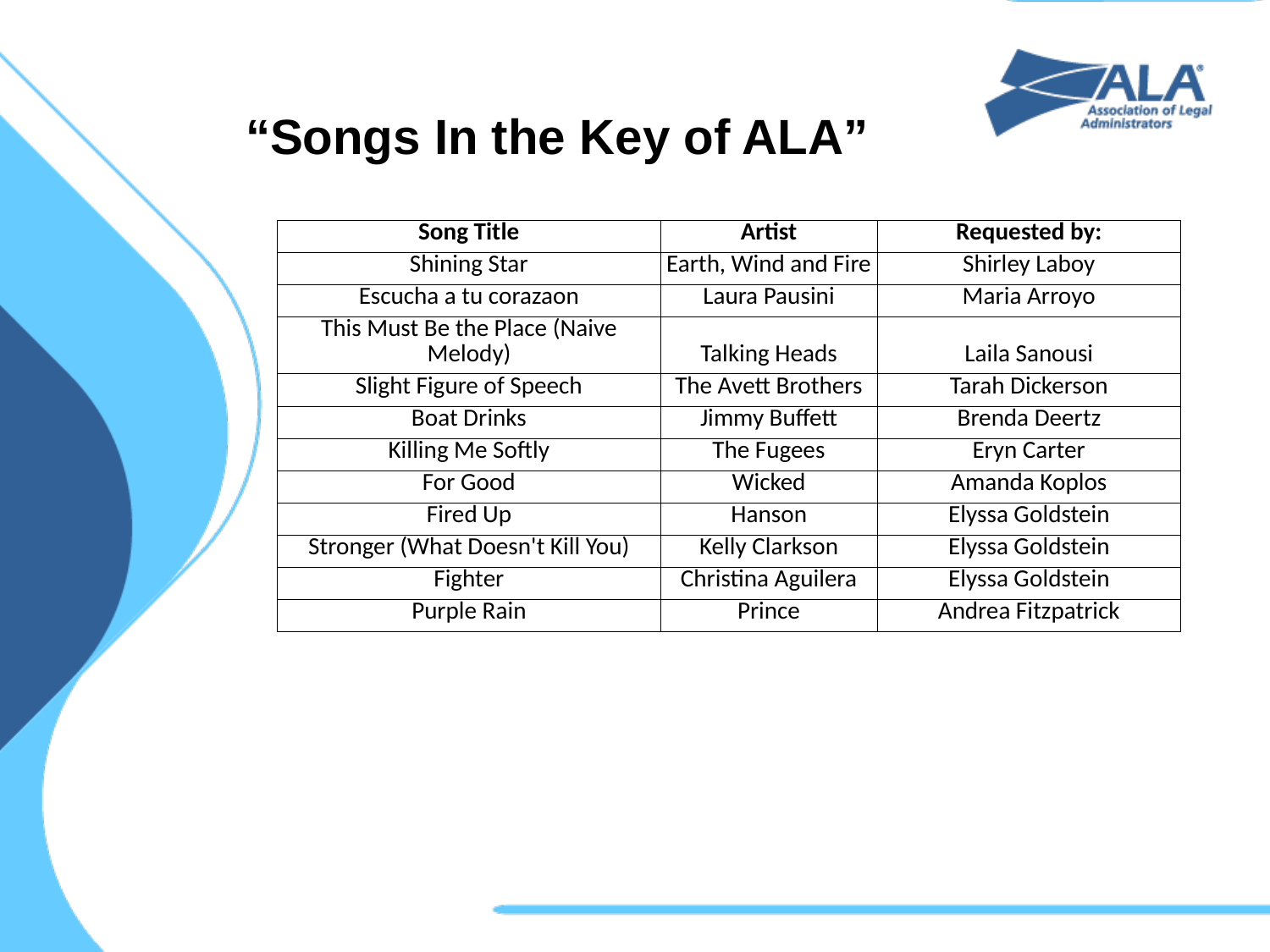

“Songs In the Key of ALA”
| Song Title | Artist | Requested by: |
| --- | --- | --- |
| Shining Star | Earth, Wind and Fire | Shirley Laboy |
| Escucha a tu corazaon | Laura Pausini | Maria Arroyo |
| This Must Be the Place (Naive Melody) | Talking Heads | Laila Sanousi |
| Slight Figure of Speech | The Avett Brothers | Tarah Dickerson |
| Boat Drinks | Jimmy Buffett | Brenda Deertz |
| Killing Me Softly | The Fugees | Eryn Carter |
| For Good | Wicked | Amanda Koplos |
| Fired Up | Hanson | Elyssa Goldstein |
| Stronger (What Doesn't Kill You) | Kelly Clarkson | Elyssa Goldstein |
| Fighter | Christina Aguilera | Elyssa Goldstein |
| Purple Rain | Prince | Andrea Fitzpatrick |